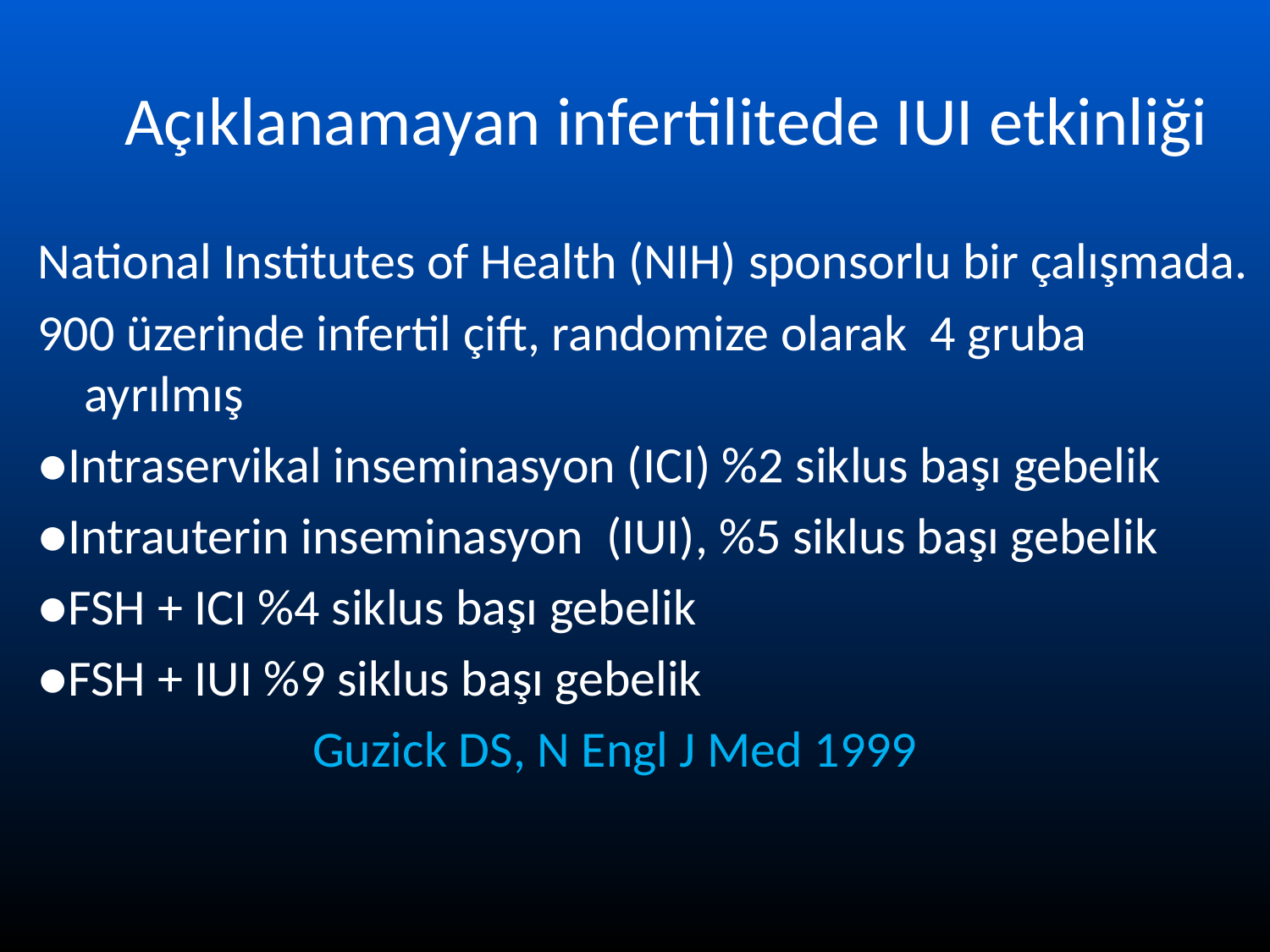

# Açıklanamayan infertilitede IUI etkinliği
National Institutes of Health (NIH) sponsorlu bir çalışmada.
900 üzerinde infertil çift, randomize olarak  4 gruba ayrılmış
●Intraservikal inseminasyon (ICI) %2 siklus başı gebelik
●Intrauterin inseminasyon  (IUI), %5 siklus başı gebelik
●FSH + ICI %4 siklus başı gebelik
●FSH + IUI %9 siklus başı gebelik
			Guzick DS, N Engl J Med 1999